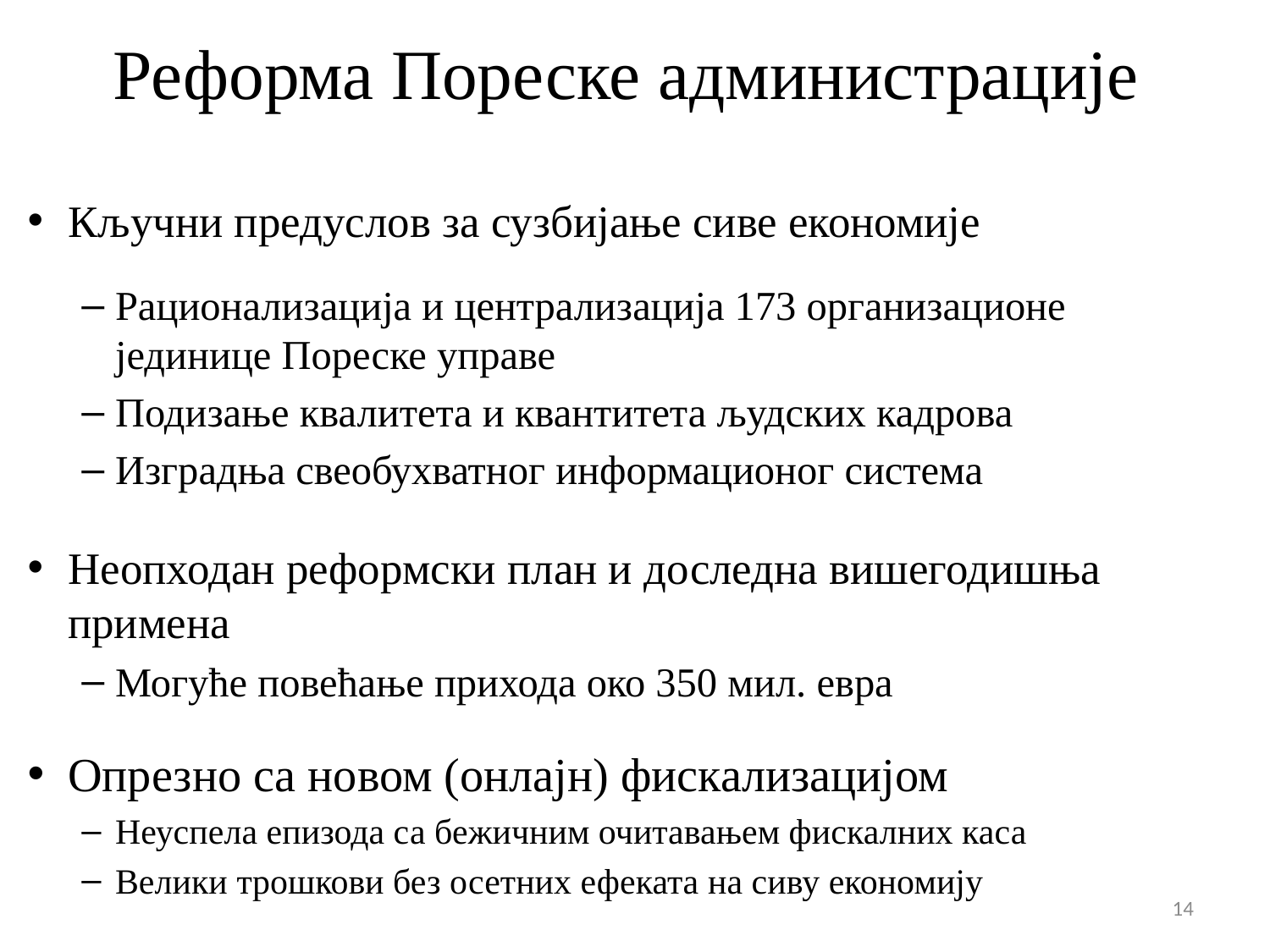

# Реформа Пореске администрације
Кључни предуслов за сузбијање сиве економије

Рационализација и централизација 173 организационе јединице Пореске управе
Подизање квалитета и квантитета људских кадрова
Изградња свеобухватног информационог система

Неопходан реформски план и доследна вишегодишња примена
Могуће повећање прихода око 350 мил. евра

Опрезно са новом (онлајн) фискализацијом
Неуспела епизода са бежичним очитавањем фискалних каса
Велики трошкови без осетних ефеката на сиву економију

14